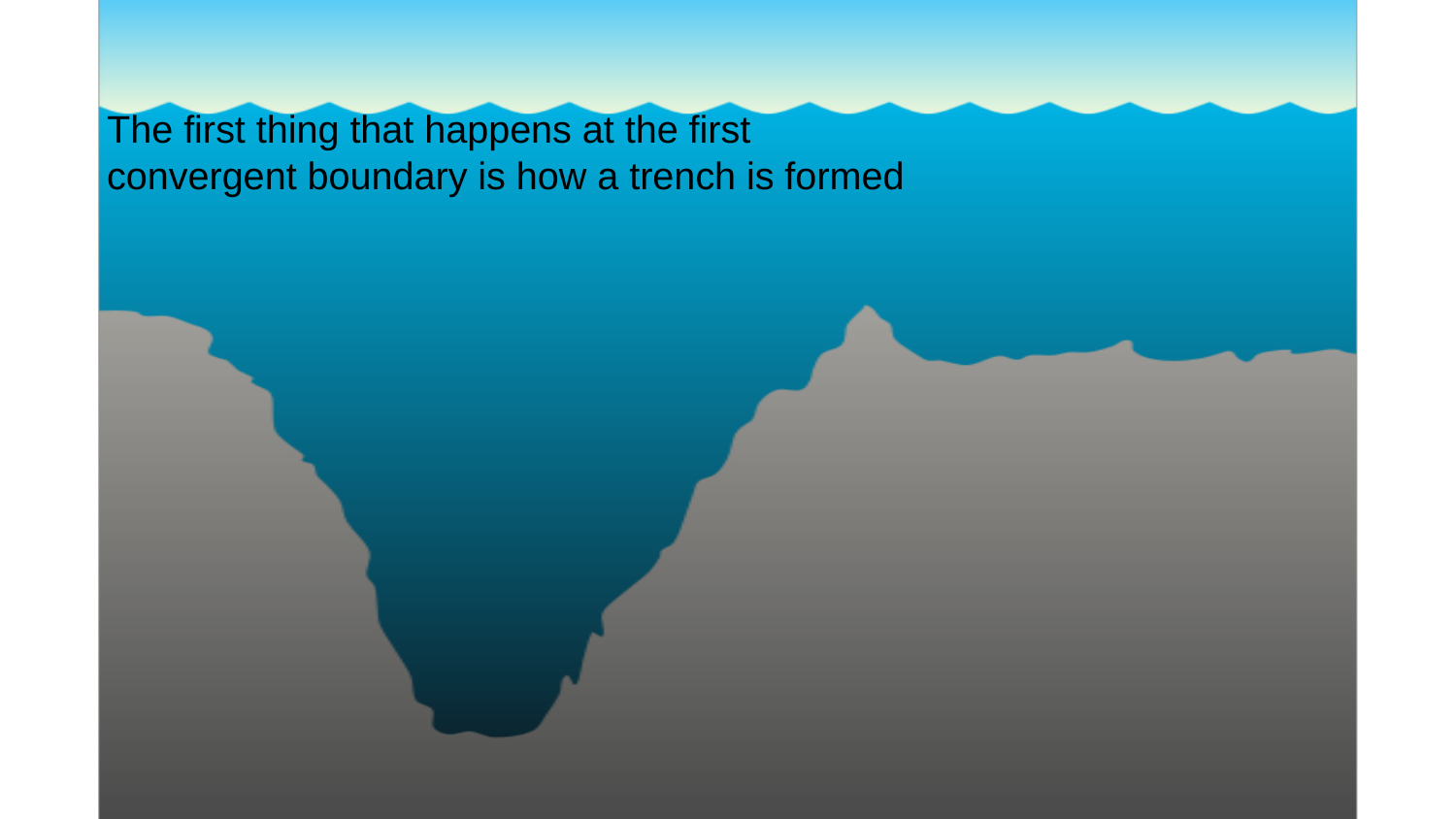

The first thing that happens at the first convergent boundary is how a trench is formed